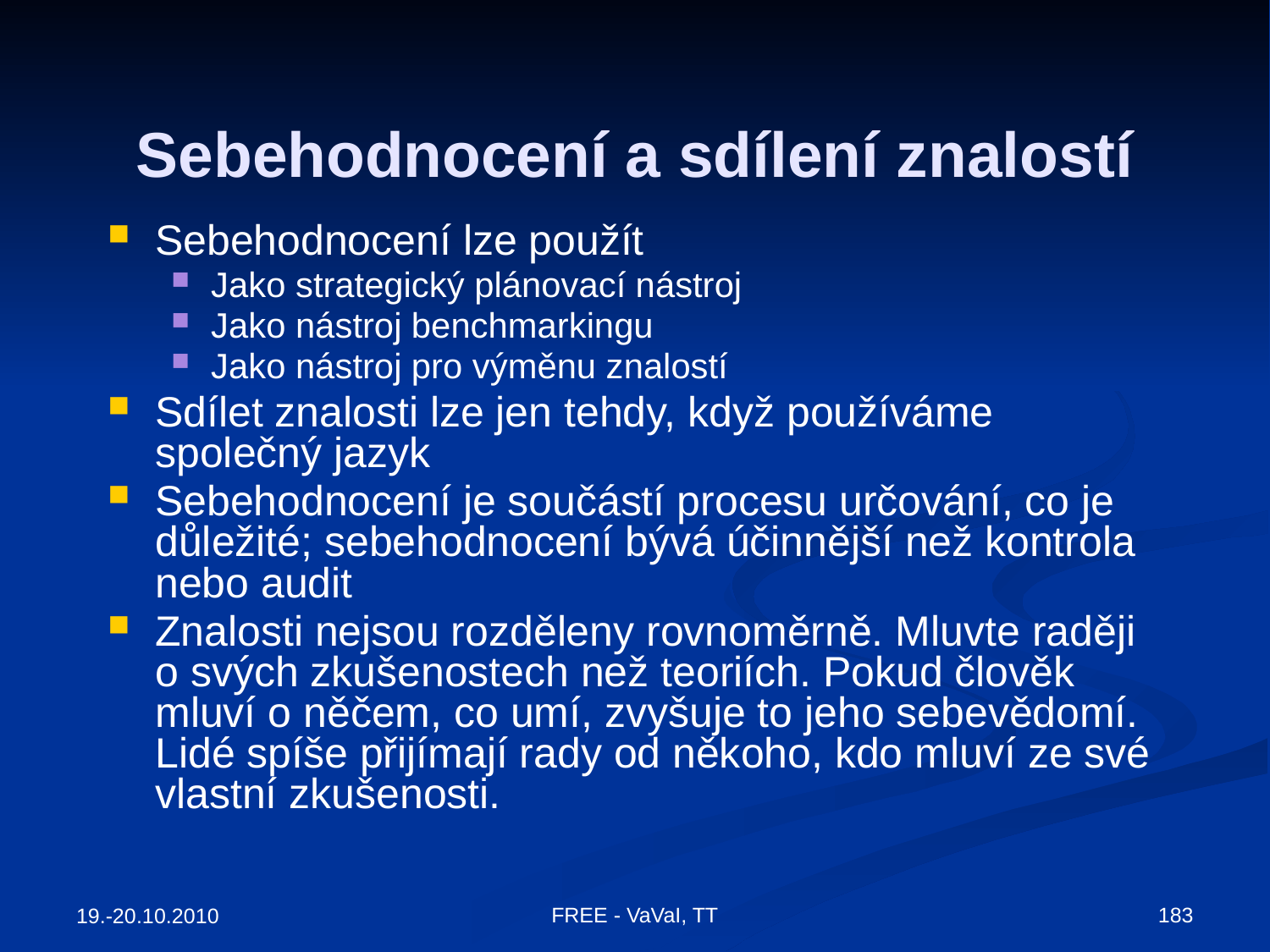

# Sebehodnocení a sdílení znalostí
Sebehodnocení lze použít
Jako strategický plánovací nástroj
Jako nástroj benchmarkingu
Jako nástroj pro výměnu znalostí
Sdílet znalosti lze jen tehdy, když používáme společný jazyk
Sebehodnocení je součástí procesu určování, co je důležité; sebehodnocení bývá účinnější než kontrola nebo audit
Znalosti nejsou rozděleny rovnoměrně. Mluvte raději o svých zkušenostech než teoriích. Pokud člověk mluví o něčem, co umí, zvyšuje to jeho sebevědomí. Lidé spíše přijímají rady od někoho, kdo mluví ze své vlastní zkušenosti.
FREE - VaVaI, TT
183
19.-20.10.2010